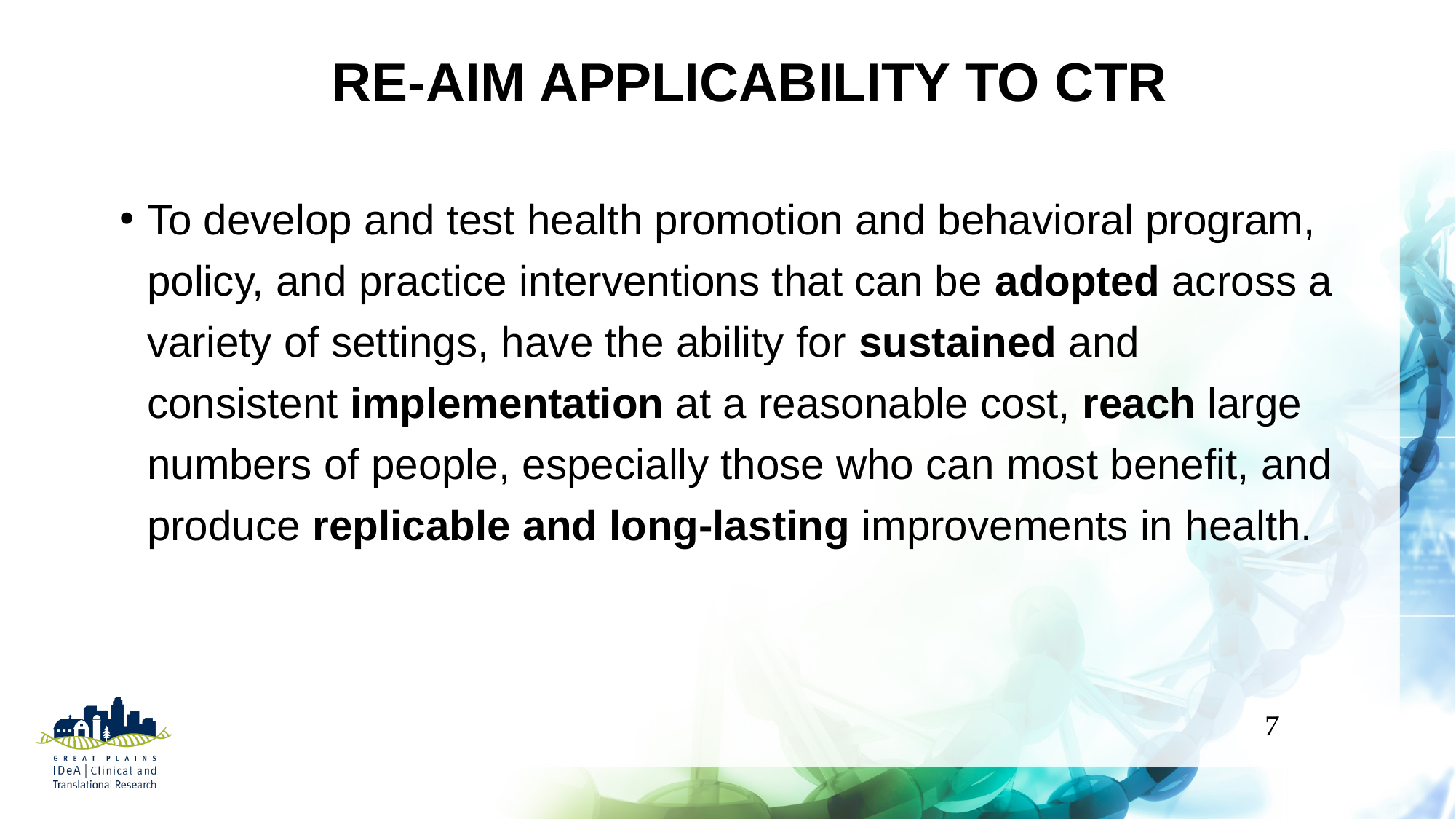

# RE-AIM Applicability to CTR
To develop and test health promotion and behavioral program, policy, and practice interventions that can be adopted across a variety of settings, have the ability for sustained and consistent implementation at a reasonable cost, reach large numbers of people, especially those who can most benefit, and produce replicable and long-lasting improvements in health.
7